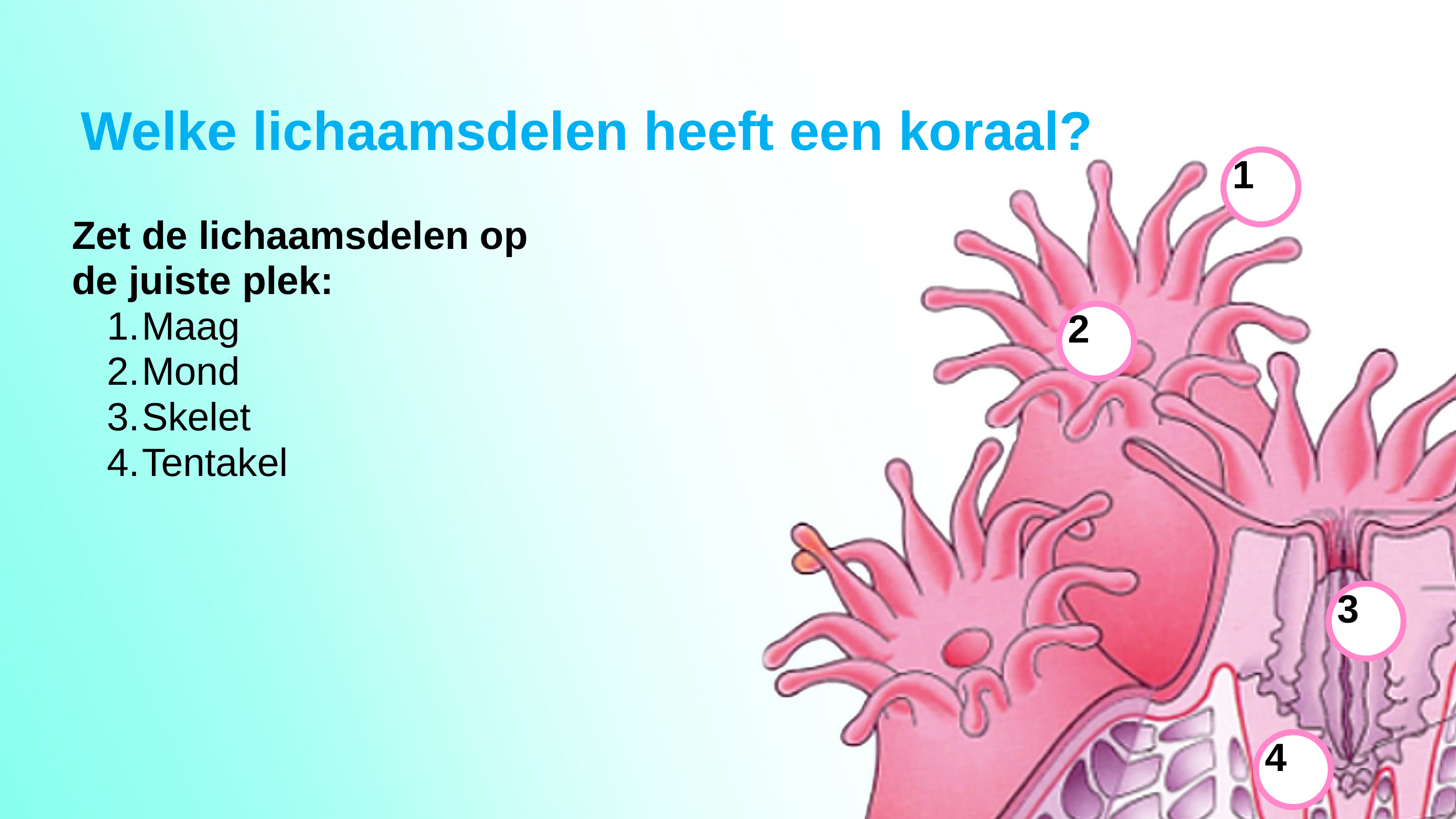

Welke lichaamsdelen heeft een koraal?

1
Zet de lichaamsdelen op de juiste plek:
Maag
Mond
Skelet
Tentakel

2

3

4